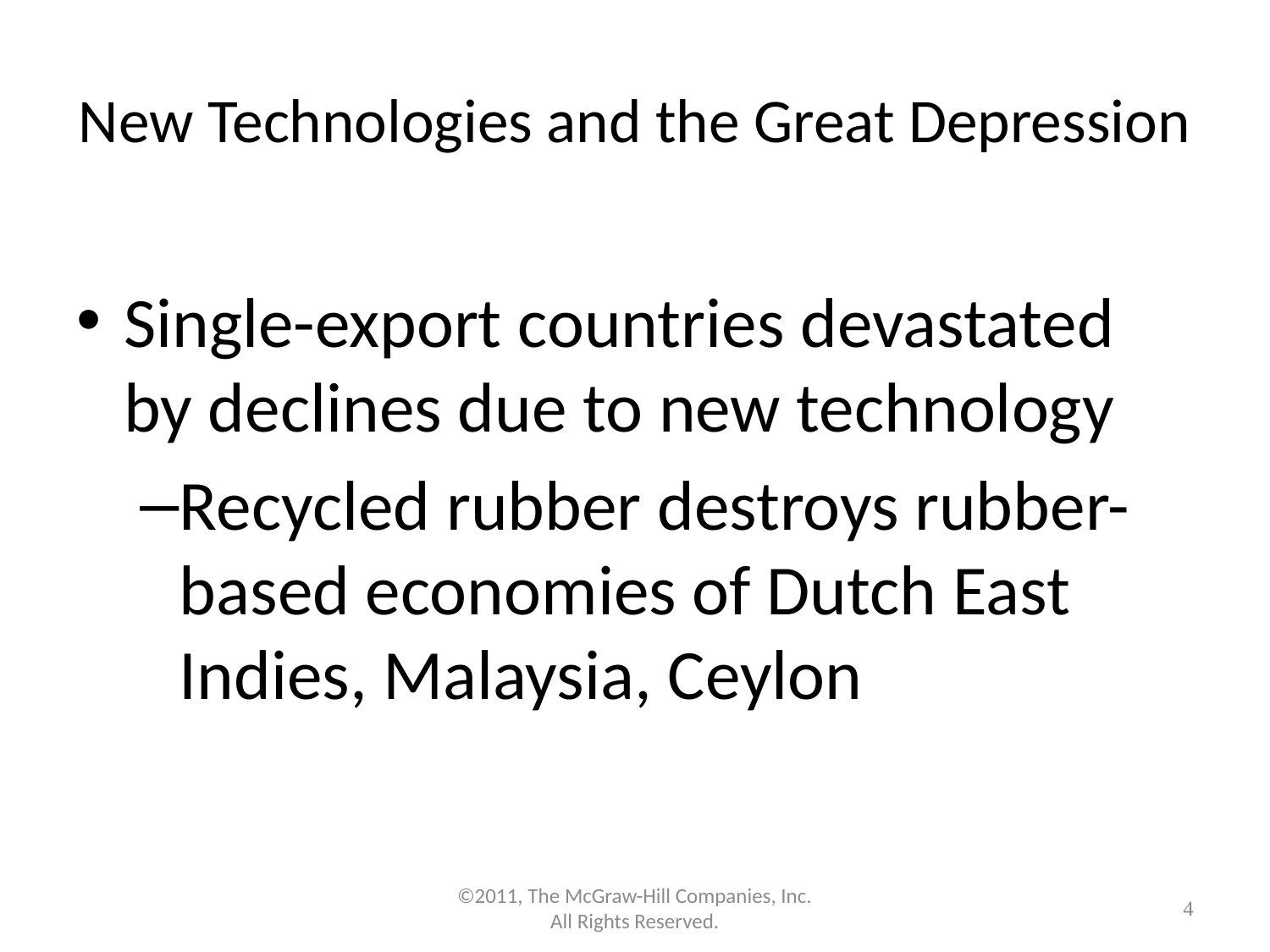

# New Technologies and the Great Depression
Single-export countries devastated by declines due to new technology
Recycled rubber destroys rubber-based economies of Dutch East Indies, Malaysia, Ceylon
©2011, The McGraw-Hill Companies, Inc. All Rights Reserved.
4